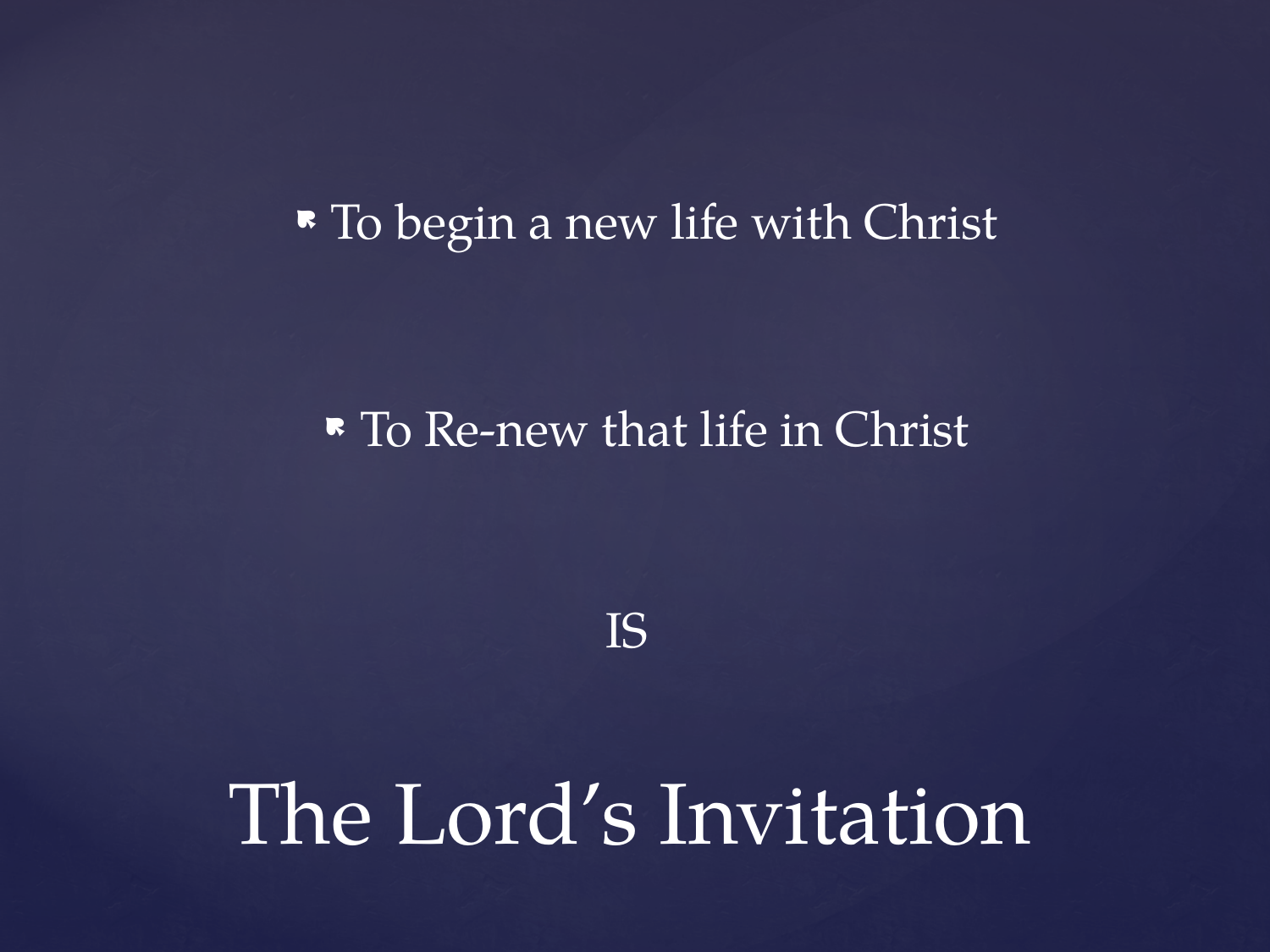

To begin a new life with Christ

To Re-new that life in Christ

IS
# The Lord’s Invitation